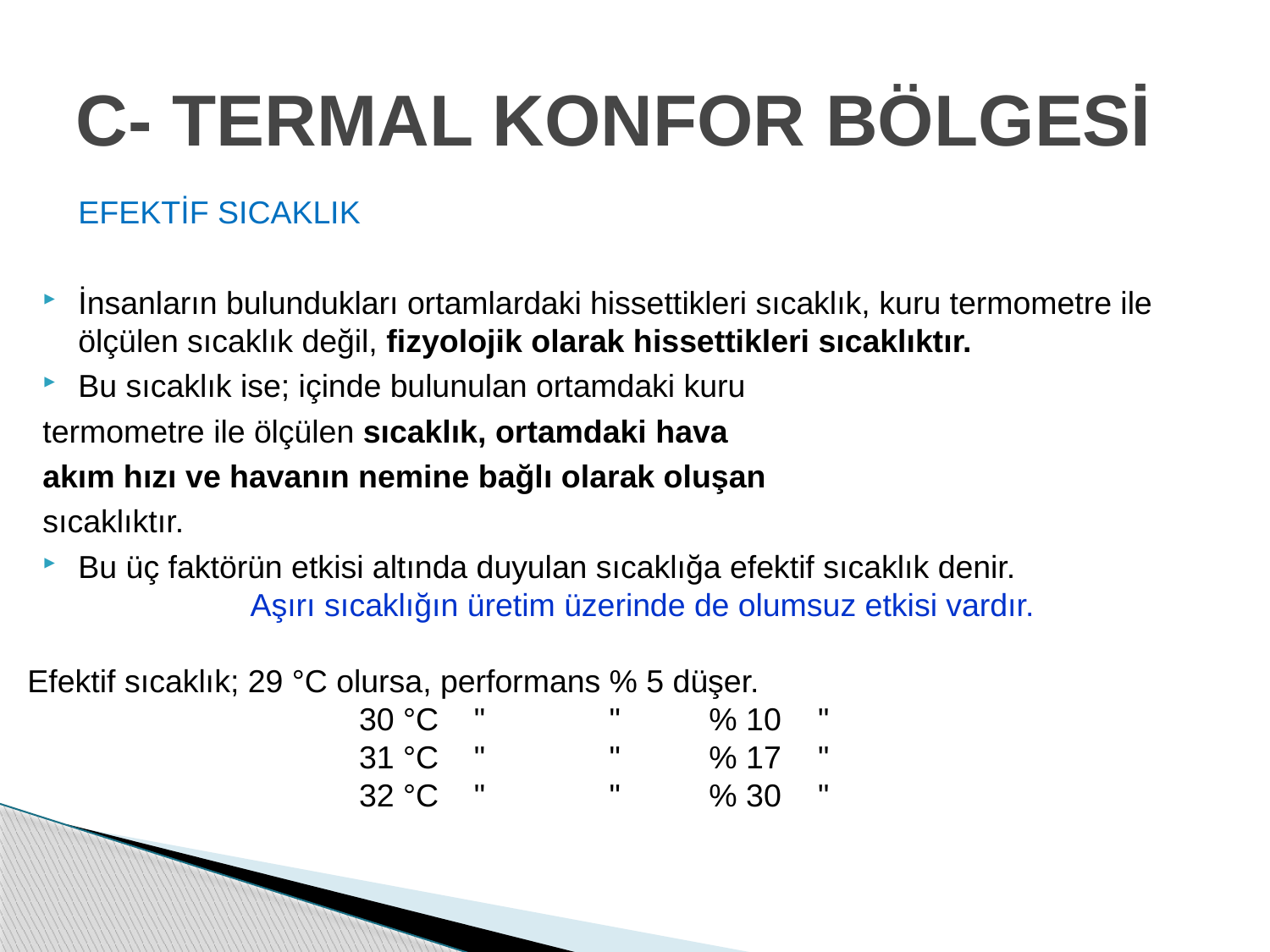

# C- TERMAL KONFOR BÖLGESİ
    EFEKTİF SICAKLIK

İnsanların bulundukları ortamlardaki hissettikleri sıcaklık, kuru termometre ile ölçülen sıcaklık değil, fizyolojik olarak hissettikleri sıcaklıktır.
Bu sıcaklık ise; içinde bulunulan ortamdaki kuru
termometre ile ölçülen sıcaklık, ortamdaki hava
akım hızı ve havanın nemine bağlı olarak oluşan
sıcaklıktır.
Bu üç faktörün etkisi altında duyulan sıcaklığa efektif sıcaklık denir.
Aşırı sıcaklığın üretim üzerinde de olumsuz etkisi vardır.

Efektif sıcaklık; 29 °C olursa, performans % 5 düşer.
			  30 °C    "              "          % 10    "
			  31 °C    "              "          % 17    "
			  32 °C    "              "          % 30    "